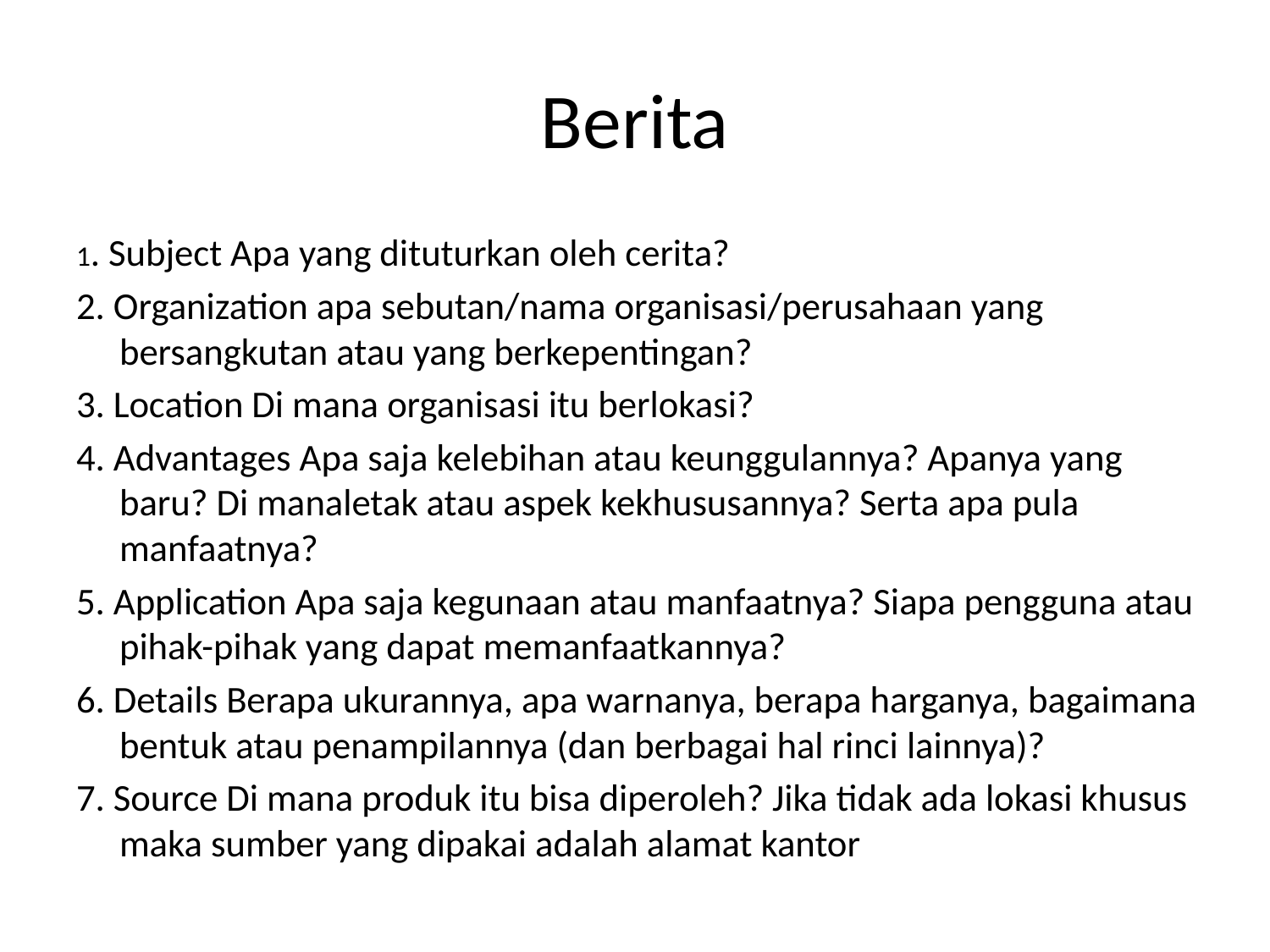

# Berita
1. Subject Apa yang dituturkan oleh cerita?
2. Organization apa sebutan/nama organisasi/perusahaan yang bersangkutan atau yang berkepentingan?
3. Location Di mana organisasi itu berlokasi?
4. Advantages Apa saja kelebihan atau keunggulannya? Apanya yang baru? Di manaletak atau aspek kekhususannya? Serta apa pula manfaatnya?
5. Application Apa saja kegunaan atau manfaatnya? Siapa pengguna atau pihak-pihak yang dapat memanfaatkannya?
6. Details Berapa ukurannya, apa warnanya, berapa harganya, bagaimana bentuk atau penampilannya (dan berbagai hal rinci lainnya)?
7. Source Di mana produk itu bisa diperoleh? Jika tidak ada lokasi khusus maka sumber yang dipakai adalah alamat kantor